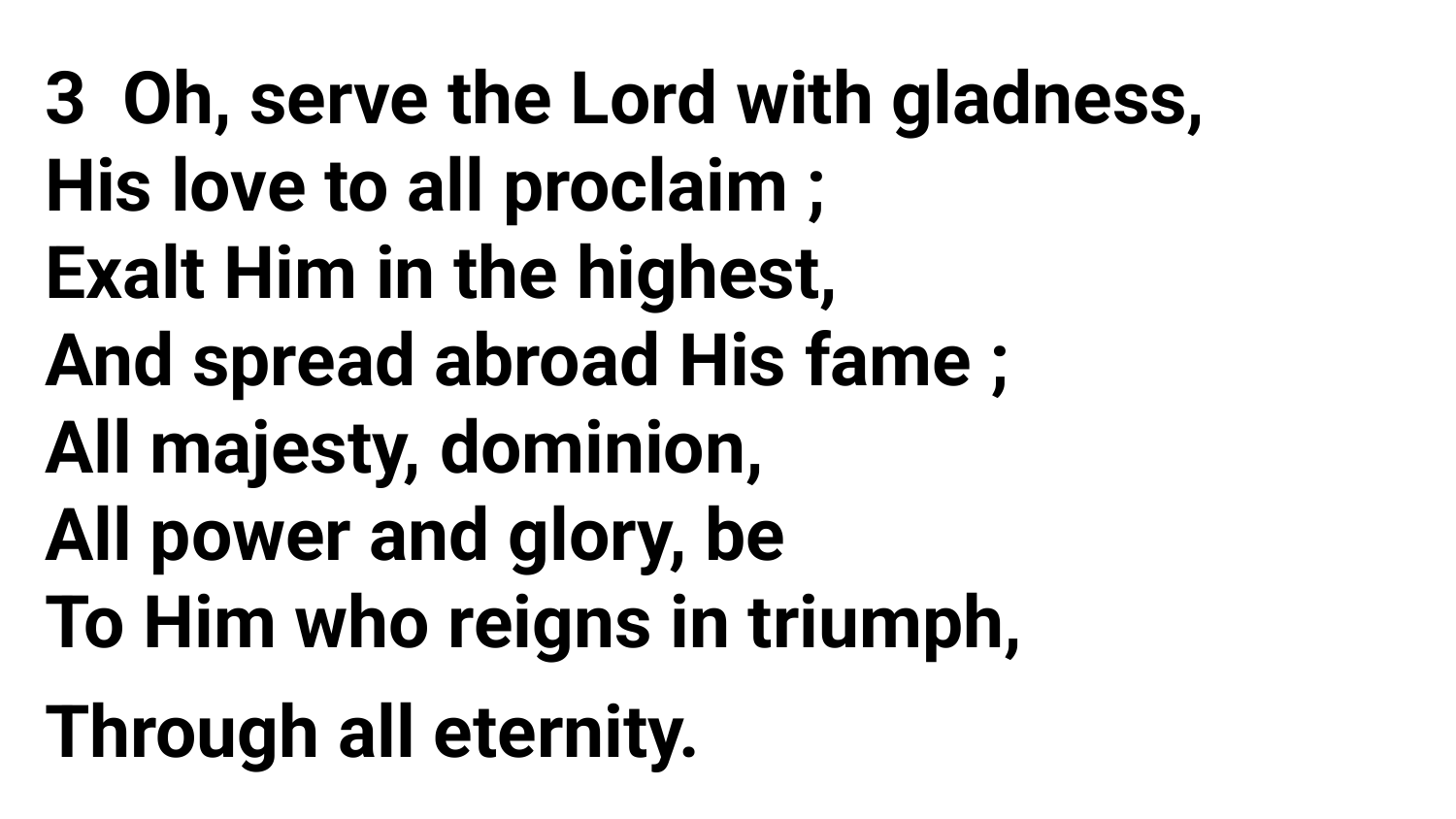

3  Oh, serve the Lord with gladness,
His love to all proclaim ;
Exalt Him in the highest,
And spread abroad His fame ;
All majesty, dominion,
All power and glory, be
To Him who reigns in triumph,
Through all eternity.